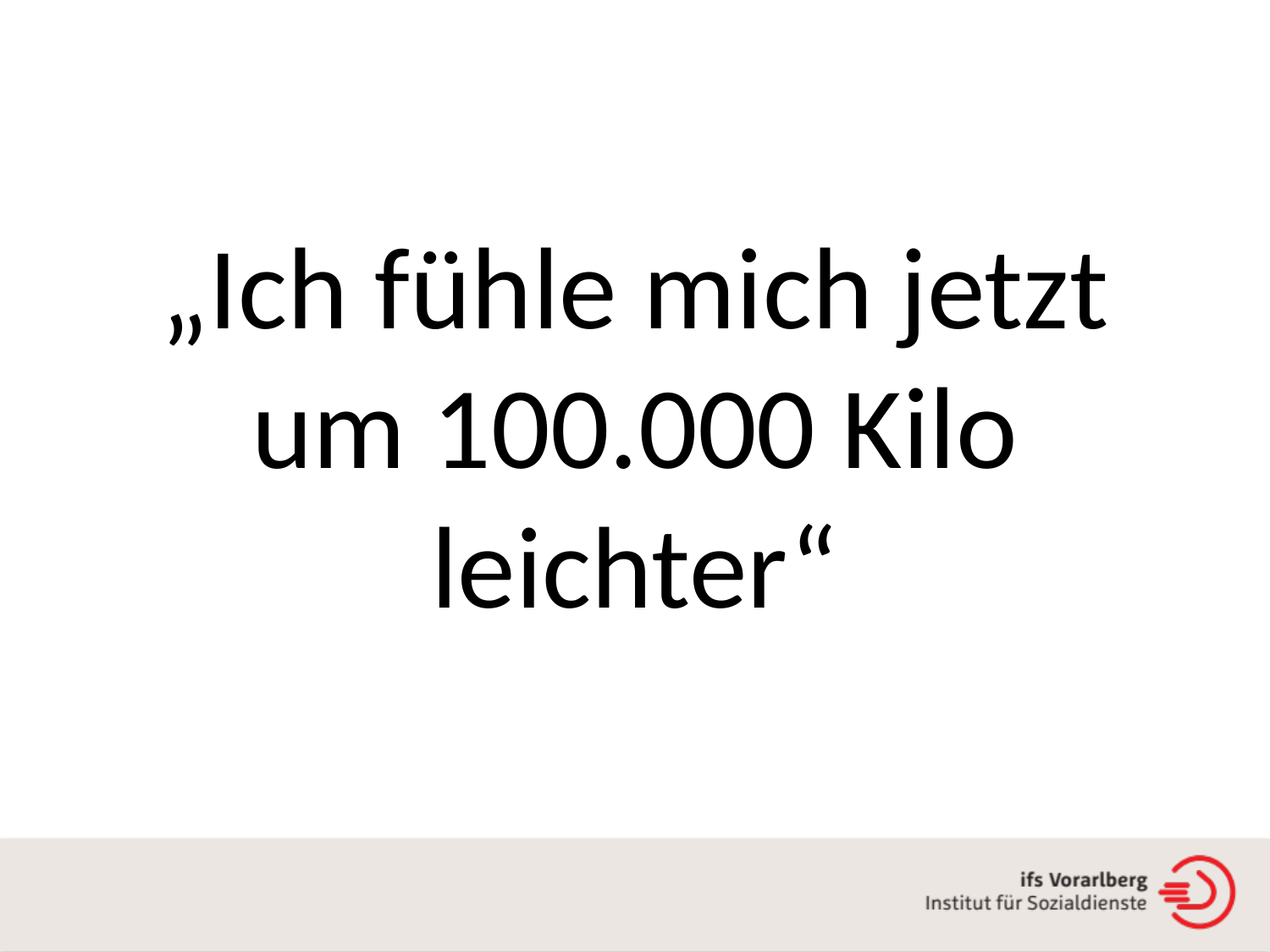

„Ich fühle mich jetzt um 100.000 Kilo leichter“